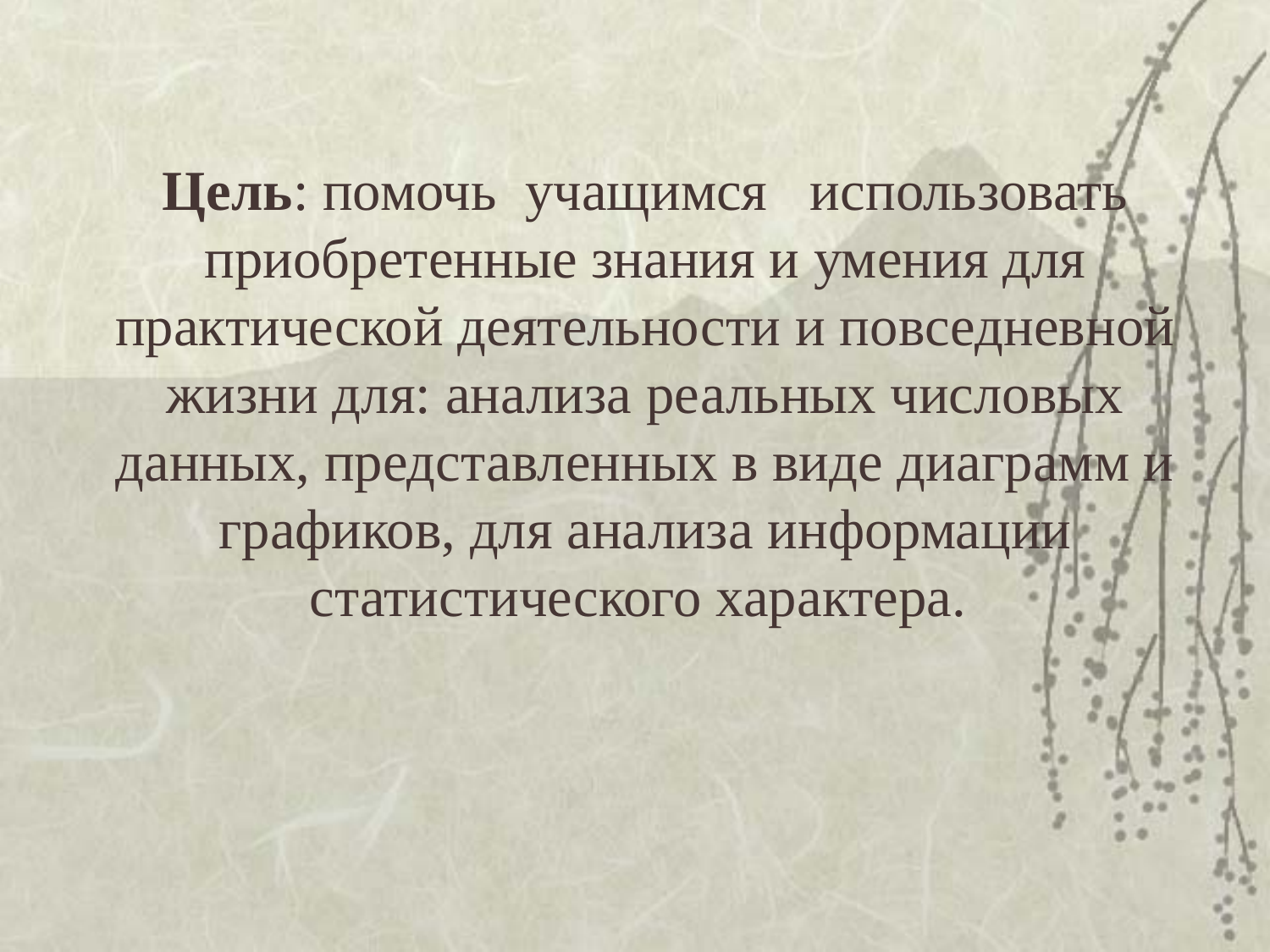

Цель: помочь  учащимся   использовать приобретенные знания и умения для практической деятельности и повседневной жизни для: анализа реальных числовых данных, представленных в виде диаграмм и графиков, для анализа информации статистического характера.